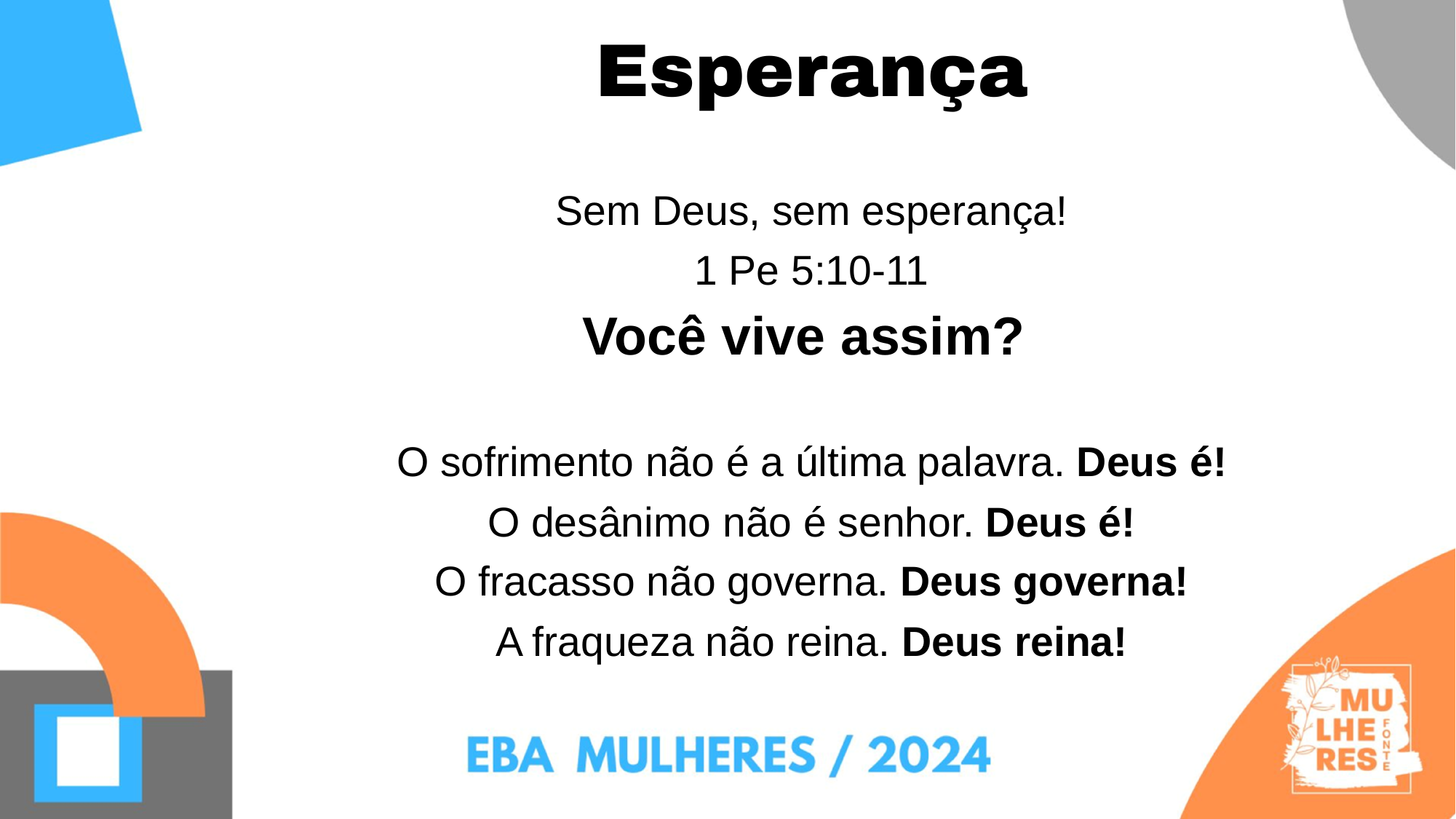

# Esperança
Sem Deus, sem esperança!
1 Pe 5:10-11
Você vive assim?

O sofrimento não é a última palavra. Deus é!
O desânimo não é senhor. Deus é!
O fracasso não governa. Deus governa!
A fraqueza não reina. Deus reina!